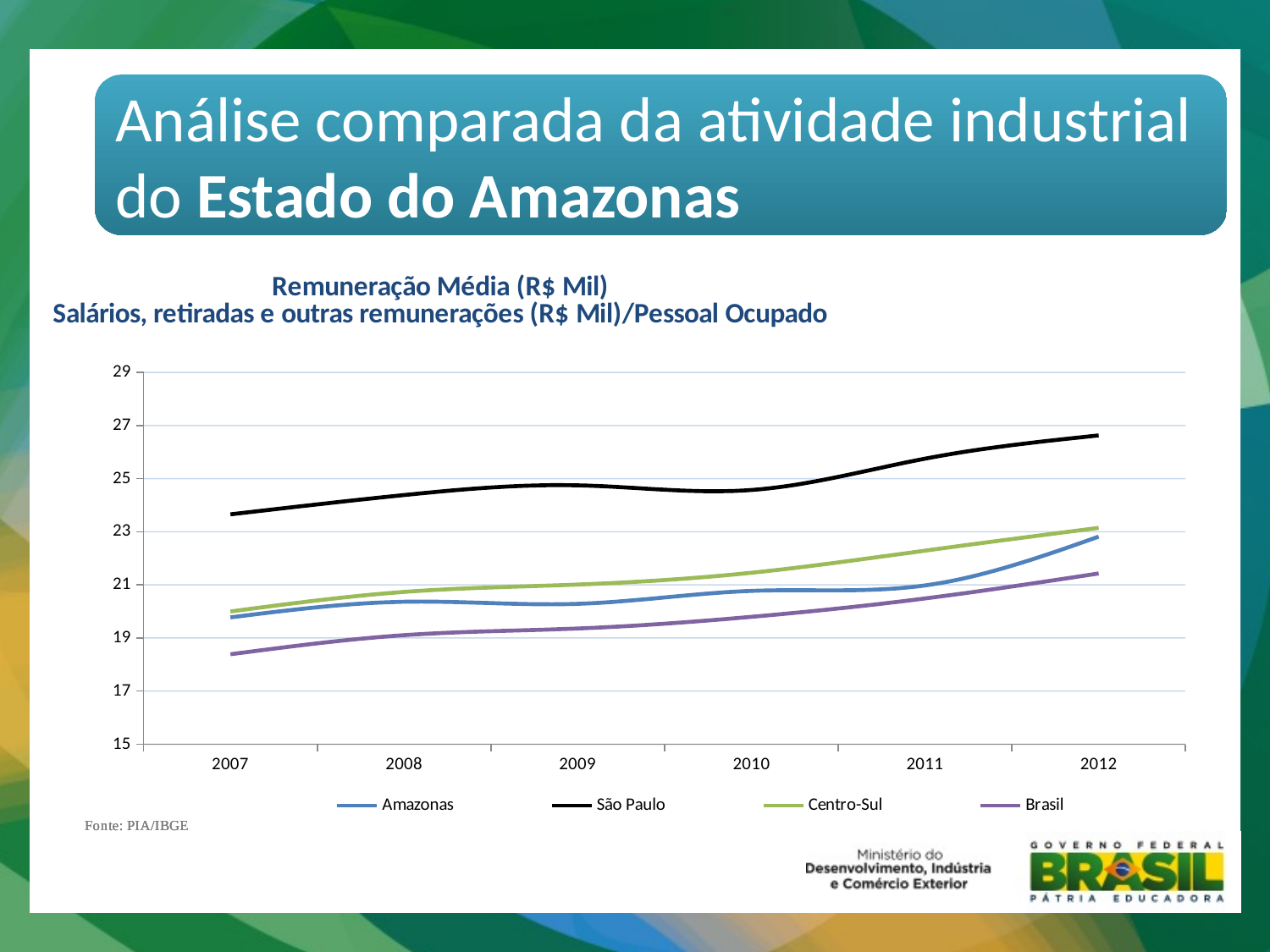

Análise comparada da atividade industrial do Estado do Amazonas

### Chart: Remuneração Média (R$ Mil)
Salários, retiradas e outras remunerações (R$ Mil)/Pessoal Ocupado

| Category | Amazonas | São Paulo | Centro-Sul | Brasil |
|---|---|---|---|---|
| 2007 | 19.775517957080908 | 23.657397903605023 | 19.998200796850828 | 18.387425385736798 |
| 2008 | 20.364226561757647 | 24.383473176124927 | 20.73472828154746 | 19.10645275600649 |
| 2009 | 20.285842653089432 | 24.749638055783414 | 21.01196921325516 | 19.357303030134307 |
| 2010 | 20.77346021584395 | 24.573651765908966 | 21.45535069489875 | 19.79660512871937 |
| 2011 | 20.978277115341918 | 25.75312103690454 | 22.289762009686697 | 20.48841464943653 |
| 2012 | 22.81803880521552 | 26.628179118521423 | 23.148046529312694 | 21.42908598765801 |